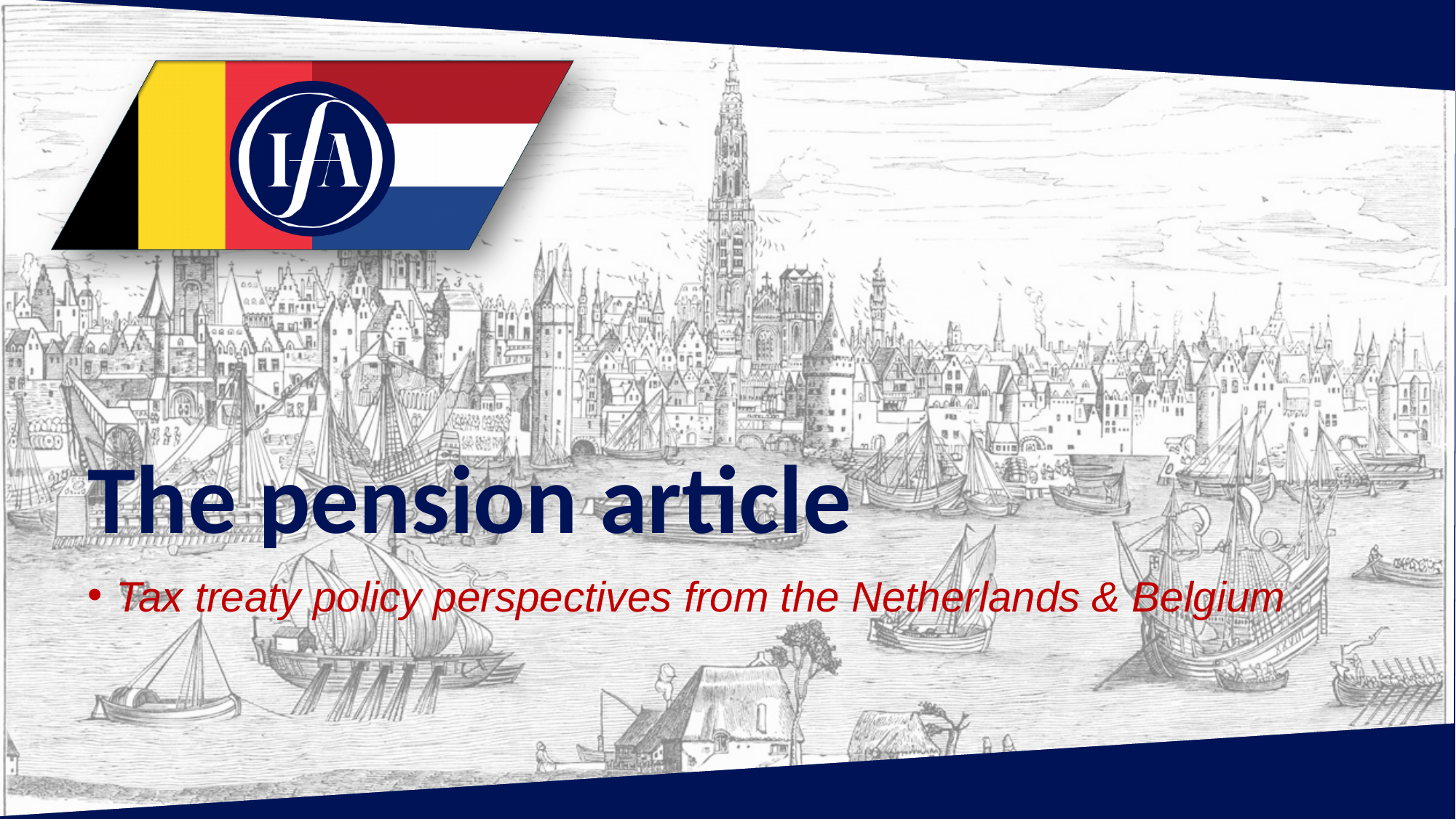

# The pension article

Tax treaty policy perspectives from the Netherlands & Belgium